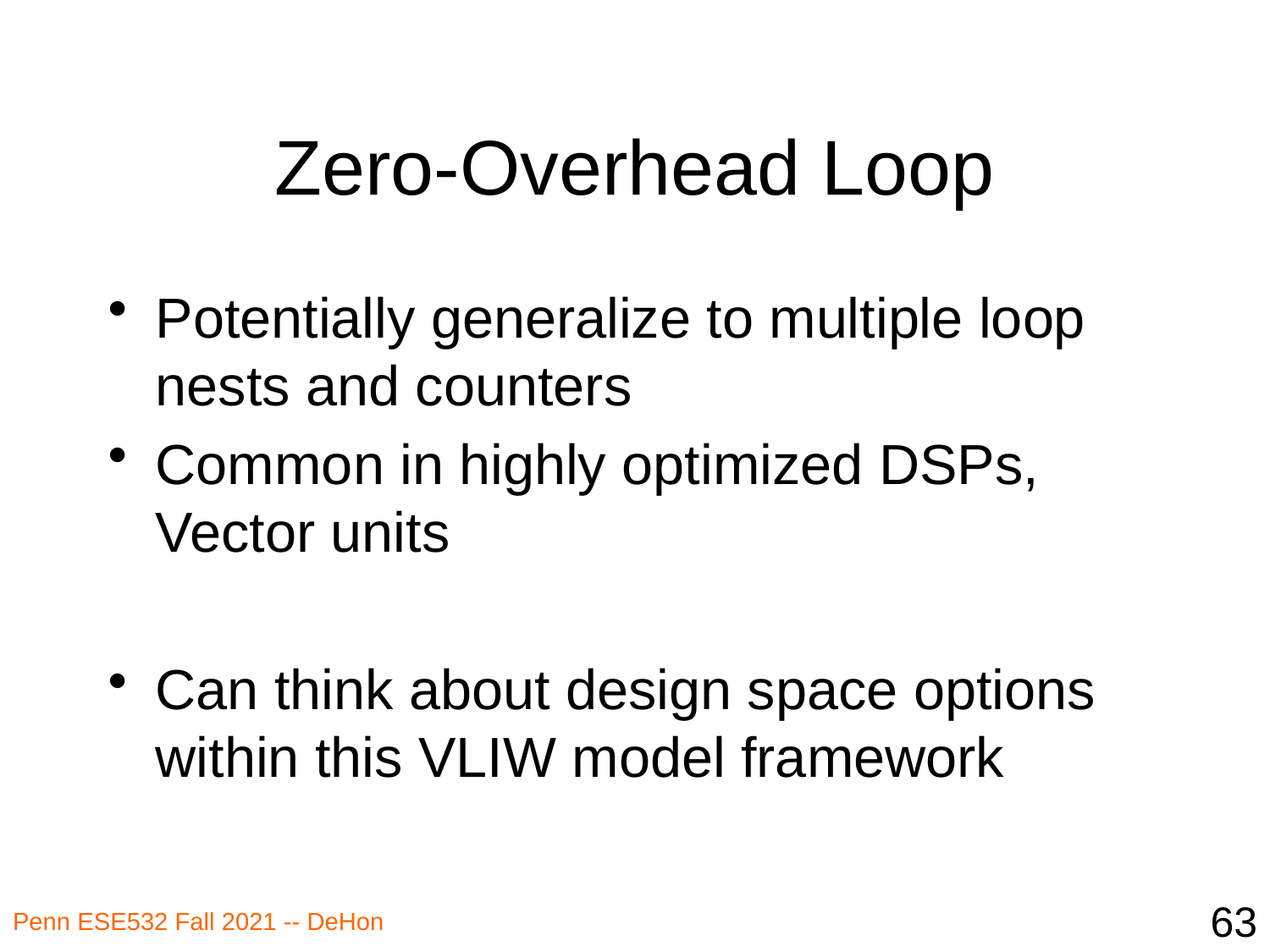

# Zero-Overhead Loop
Potentially generalize to multiple loop nests and counters
Common in highly optimized DSPs, Vector units

Can think about design space options within this VLIW model framework
63
Penn ESE532 Fall 2021 -- DeHon